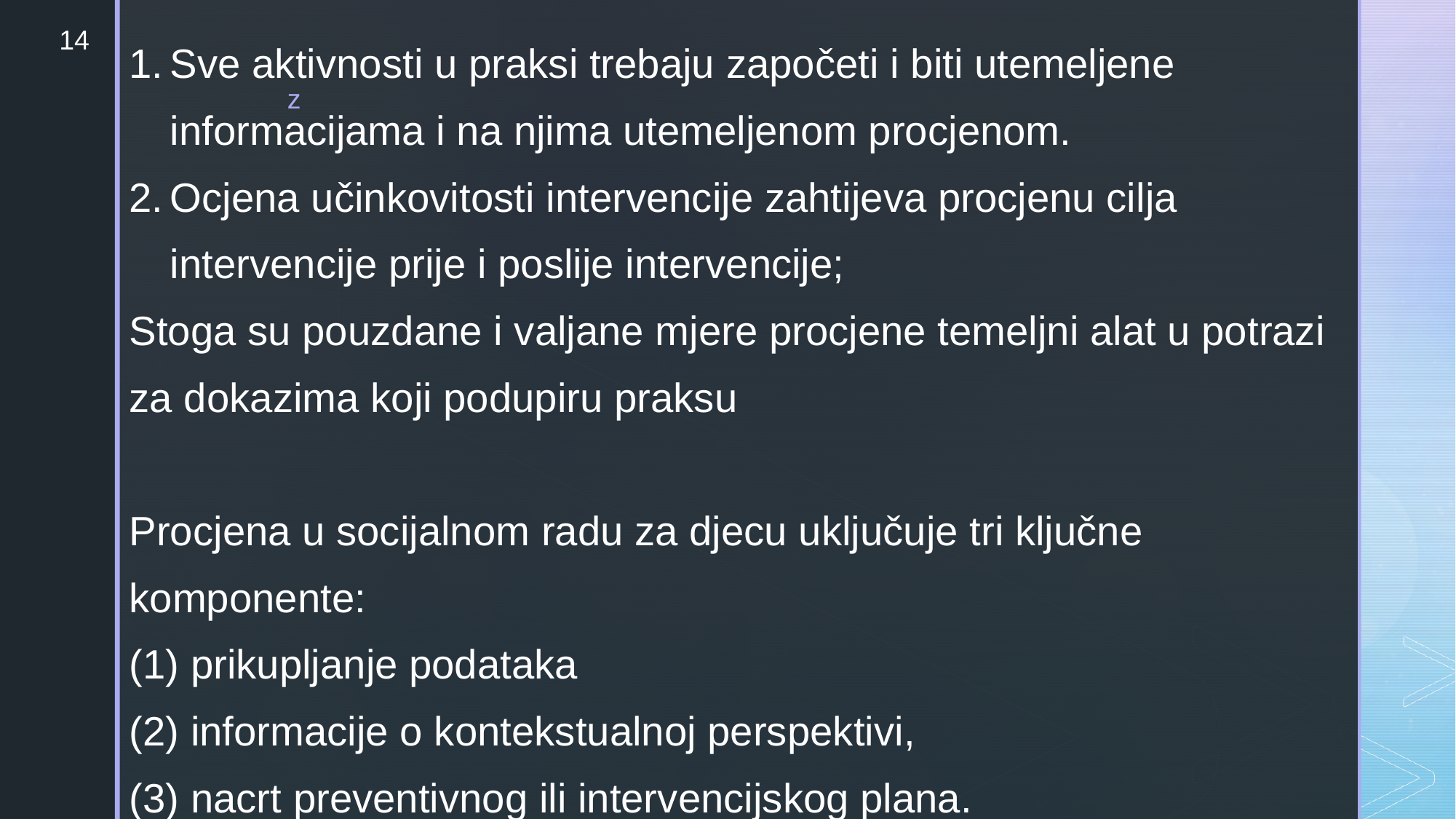

Sve aktivnosti u praksi trebaju započeti i biti utemeljene informacijama i na njima utemeljenom procjenom.
Ocjena učinkovitosti intervencije zahtijeva procjenu cilja intervencije prije i poslije intervencije;
Stoga su pouzdane i valjane mjere procjene temeljni alat u potrazi za dokazima koji podupiru praksu

Procjena u socijalnom radu za djecu uključuje tri ključne komponente:
prikupljanje podataka
informacije o kontekstualnoj perspektivi,
nacrt preventivnog ili intervencijskog plana.
14